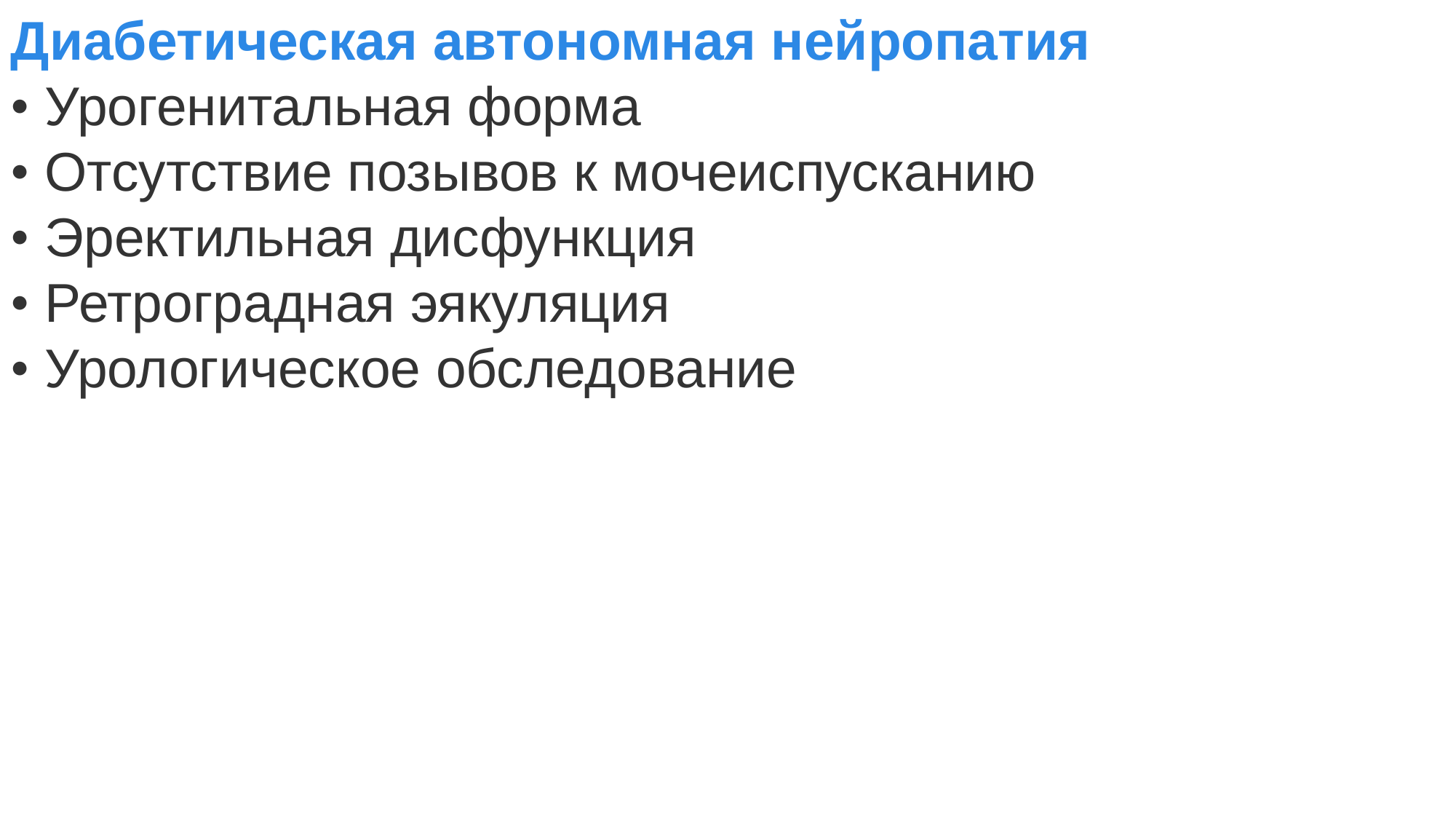

Диабетическая автономная нейропатия
• Урогенитальная форма
• Отсутствие позывов к мочеиспусканию
• Эректильная дисфункция
• Ретроградная эякуляция
• Урологическое обследование